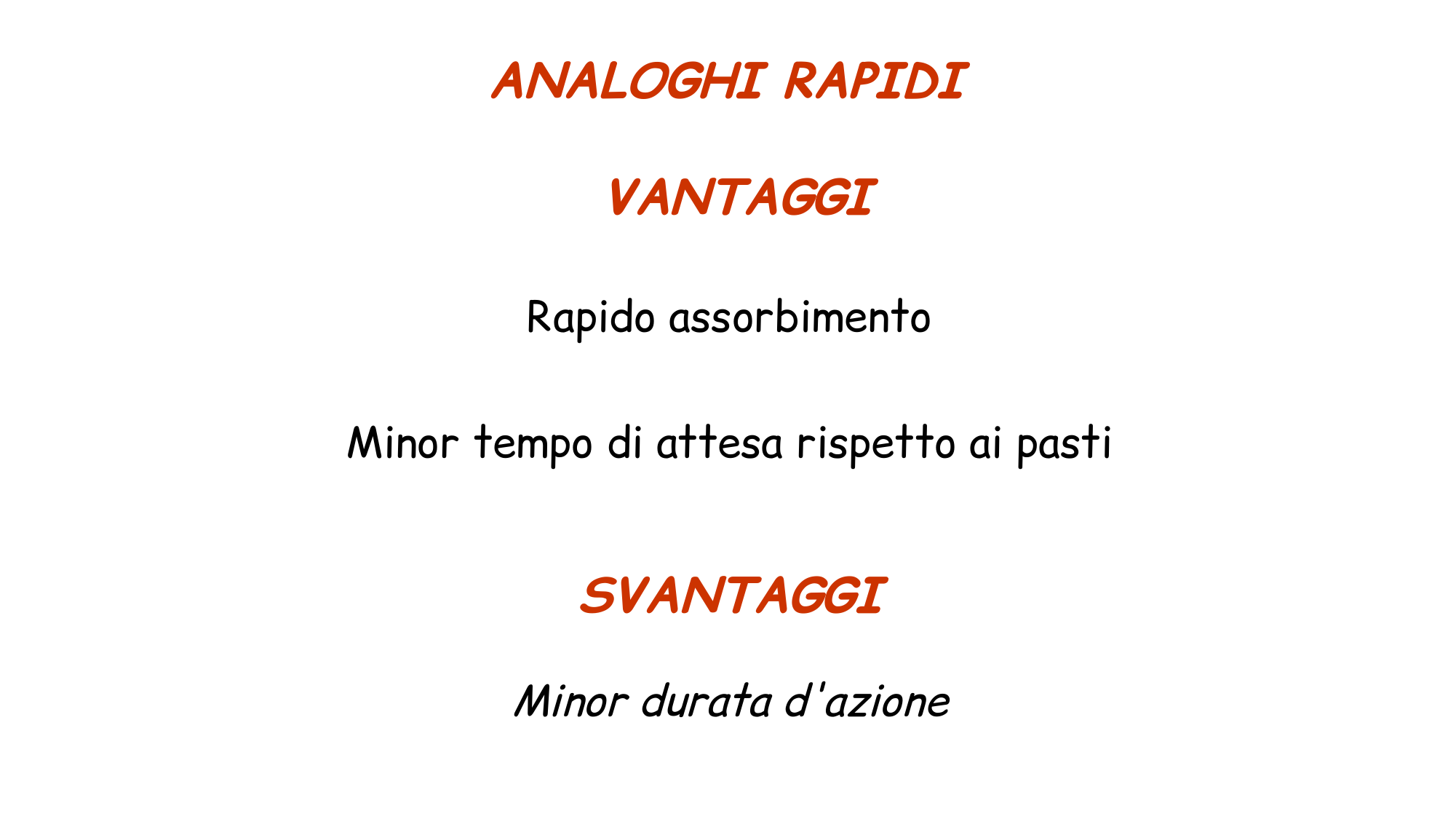

ANALOGHI RAPIDI

VANTAGGI

Rapido assorbimento

Minor tempo di attesa rispetto ai pasti

SVANTAGGI

Minor durata d'azione